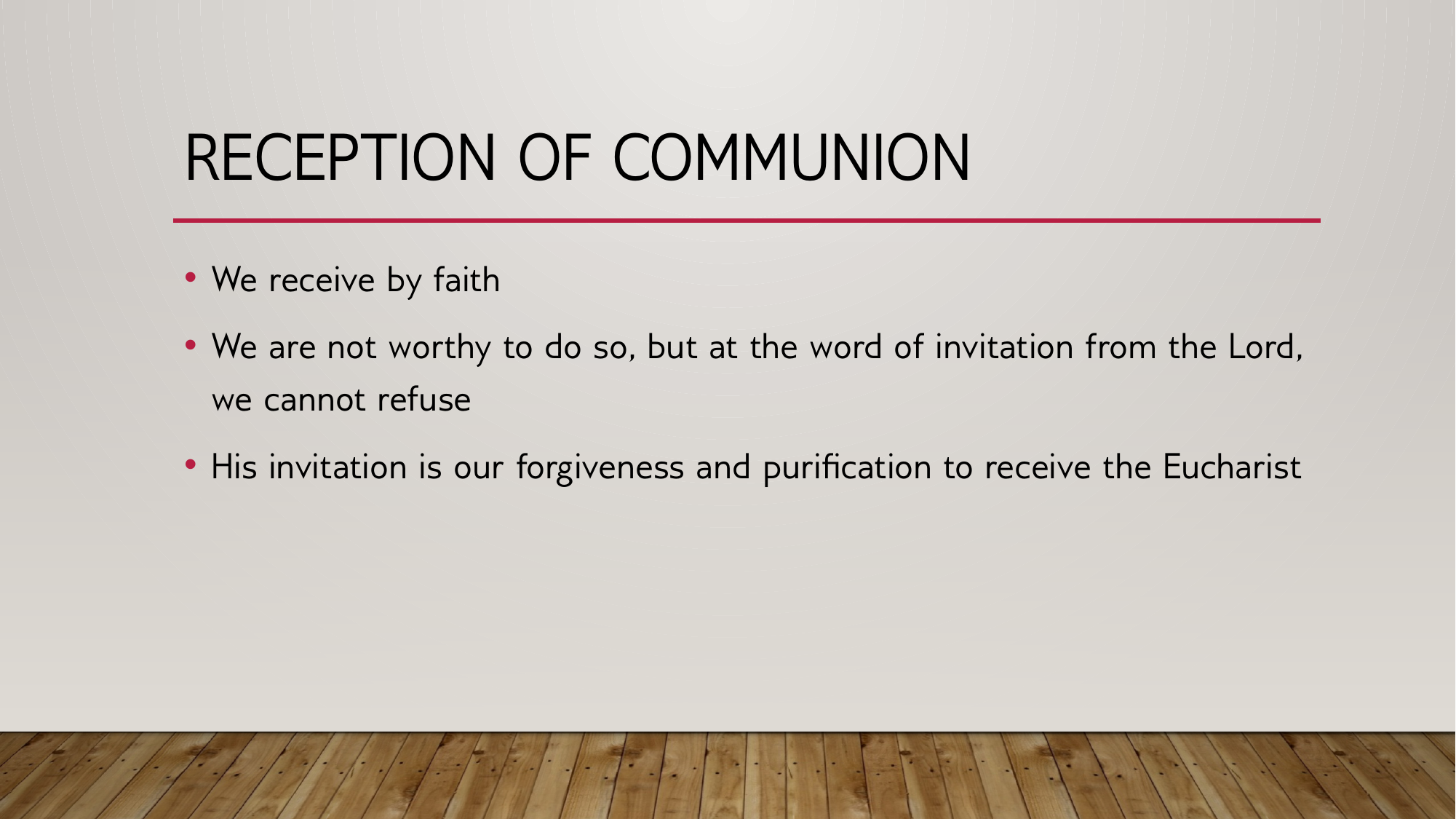

# Reception of Communion
We receive by faith
We are not worthy to do so, but at the word of invitation from the Lord, we cannot refuse
His invitation is our forgiveness and purification to receive the Eucharist